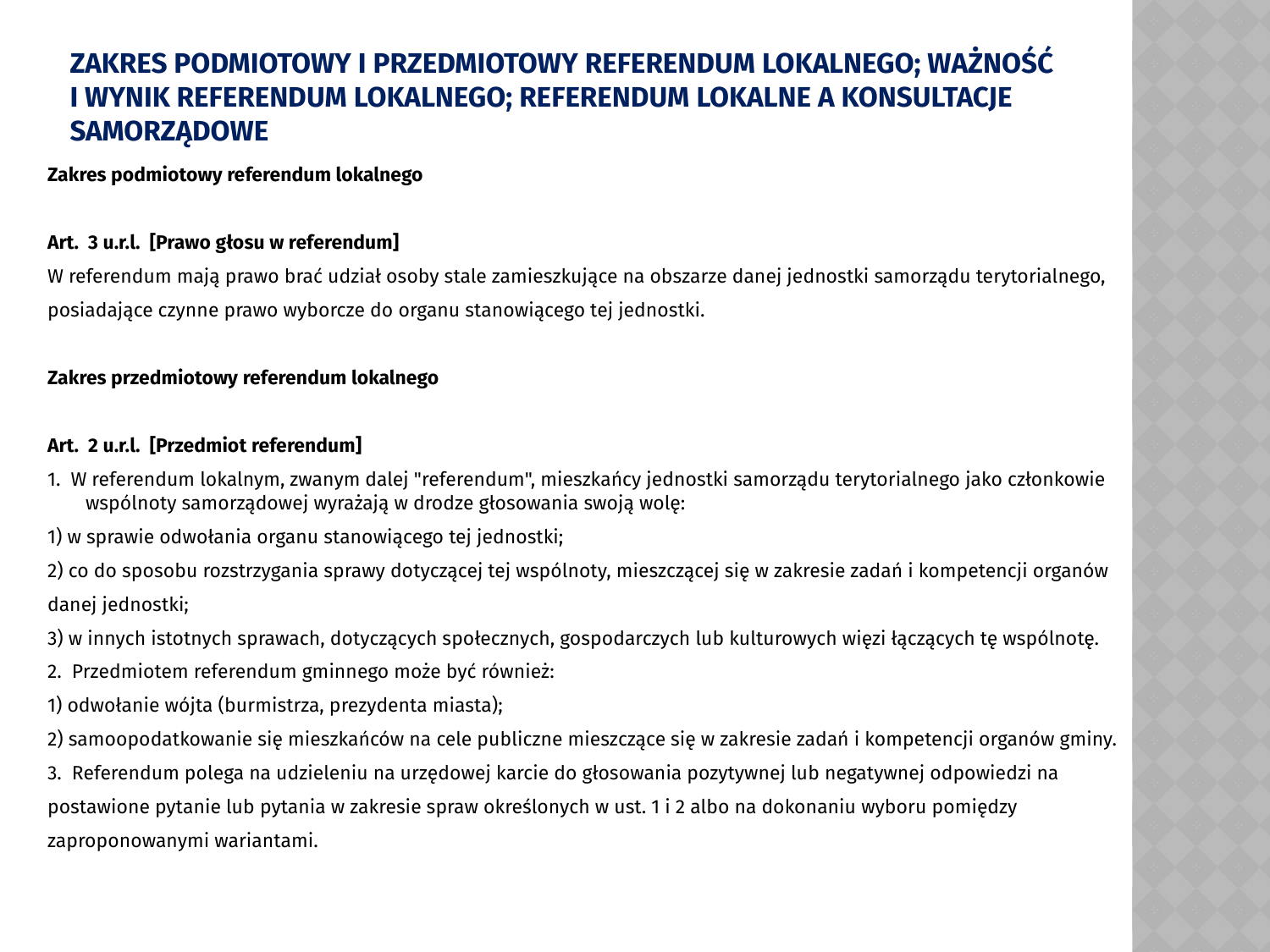

# Zakres podmiotowy i przedmiotowy referendum lokalnego; ważność i wynik referendum lokalnego; referendum lokalne a konsultacje samorządowe
Zakres podmiotowy referendum lokalnego

Art.  3 u.r.l.  [Prawo głosu w referendum]
W referendum mają prawo brać udział osoby stale zamieszkujące na obszarze danej jednostki samorządu terytorialnego,
posiadające czynne prawo wyborcze do organu stanowiącego tej jednostki.

Zakres przedmiotowy referendum lokalnego

Art.  2 u.r.l.  [Przedmiot referendum]
1.  W referendum lokalnym, zwanym dalej "referendum", mieszkańcy jednostki samorządu terytorialnego jako członkowie wspólnoty samorządowej wyrażają w drodze głosowania swoją wolę:
1) w sprawie odwołania organu stanowiącego tej jednostki;
2) co do sposobu rozstrzygania sprawy dotyczącej tej wspólnoty, mieszczącej się w zakresie zadań i kompetencji organów
danej jednostki;
3) w innych istotnych sprawach, dotyczących społecznych, gospodarczych lub kulturowych więzi łączących tę wspólnotę.
2.  Przedmiotem referendum gminnego może być również:
1) odwołanie wójta (burmistrza, prezydenta miasta);
2) samoopodatkowanie się mieszkańców na cele publiczne mieszczące się w zakresie zadań i kompetencji organów gminy.
3.  Referendum polega na udzieleniu na urzędowej karcie do głosowania pozytywnej lub negatywnej odpowiedzi na
postawione pytanie lub pytania w zakresie spraw określonych w ust. 1 i 2 albo na dokonaniu wyboru pomiędzy
zaproponowanymi wariantami.